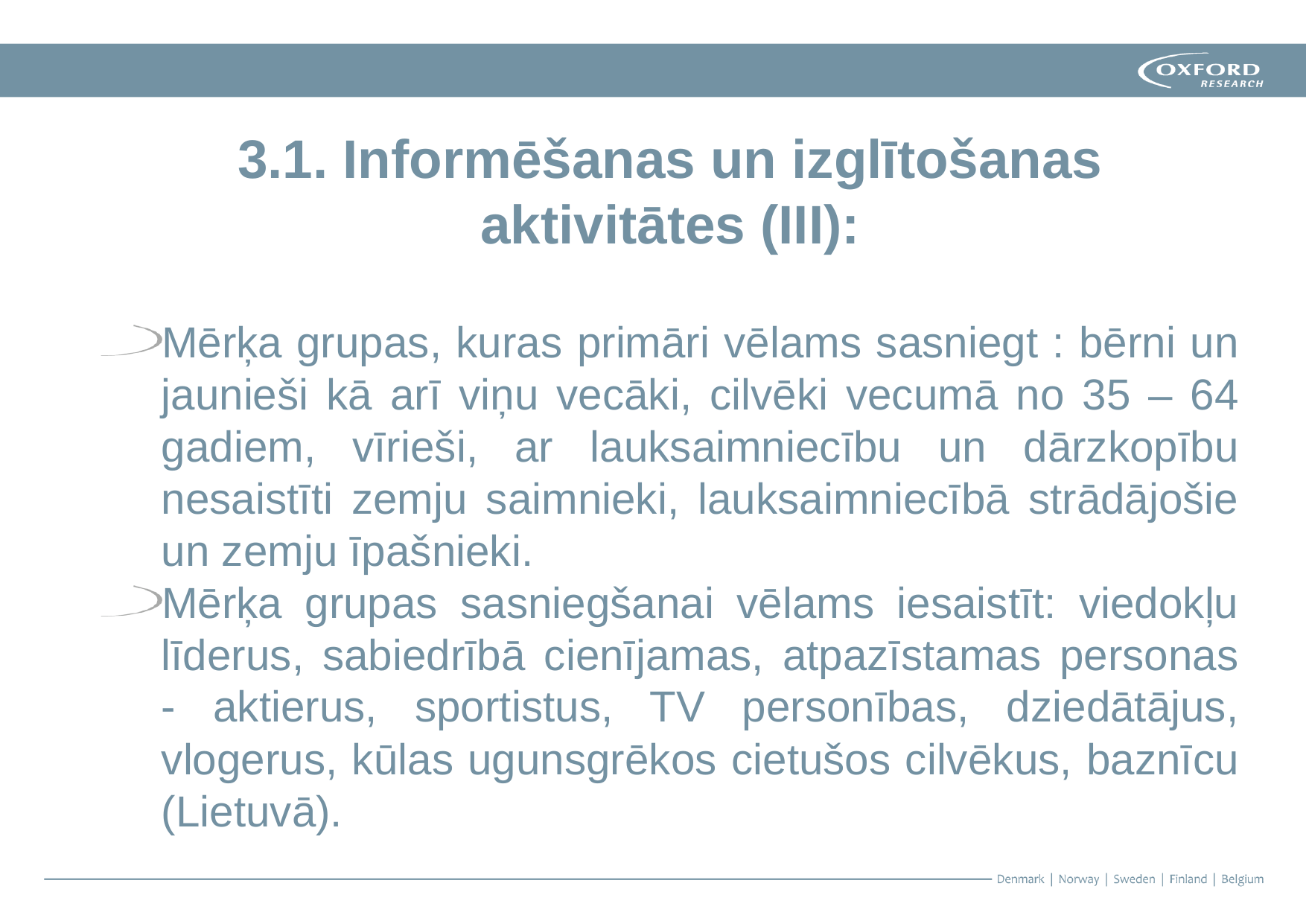

3.1. Informēšanas un izglītošanas aktivitātes (III):

Mērķa grupas, kuras primāri vēlams sasniegt : bērni un jaunieši kā arī viņu vecāki, cilvēki vecumā no 35 – 64 gadiem, vīrieši, ar lauksaimniecību un dārzkopību nesaistīti zemju saimnieki, lauksaimniecībā strādājošie un zemju īpašnieki.
Mērķa grupas sasniegšanai vēlams iesaistīt: viedokļu līderus, sabiedrībā cienījamas, atpazīstamas personas - aktierus, sportistus, TV personības, dziedātājus, vlogerus, kūlas ugunsgrēkos cietušos cilvēkus, baznīcu (Lietuvā).